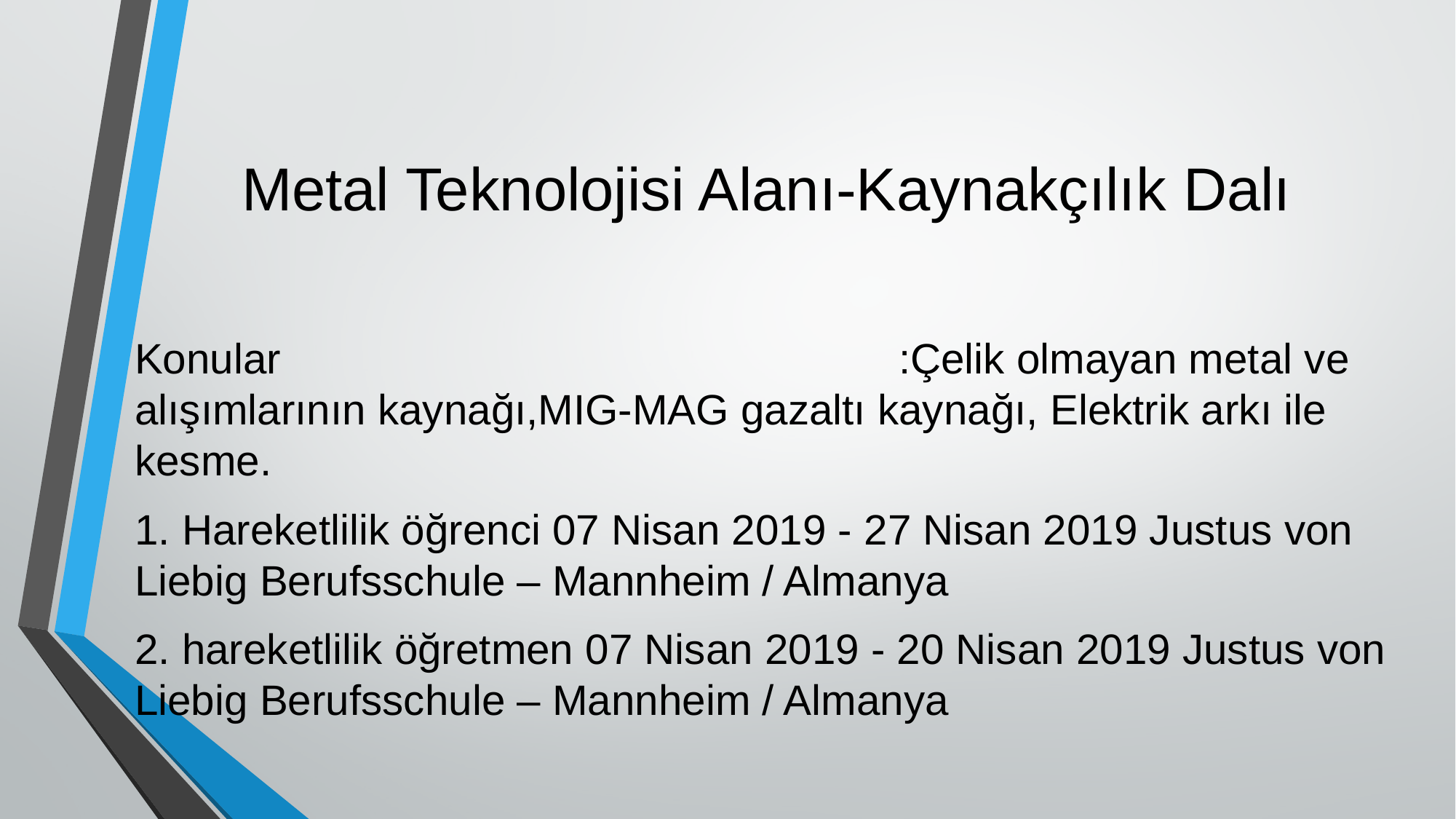

# Metal Teknolojisi Alanı-Kaynakçılık Dalı
Konular						:Çelik olmayan metal ve alışımlarının kaynağı,MIG-MAG gazaltı kaynağı, Elektrik arkı ile kesme.
1. Hareketlilik öğrenci 07 Nisan 2019 - 27 Nisan 2019 Justus von Liebig Berufsschule – Mannheim / Almanya
2. hareketlilik öğretmen 07 Nisan 2019 - 20 Nisan 2019 Justus von Liebig Berufsschule – Mannheim / Almanya